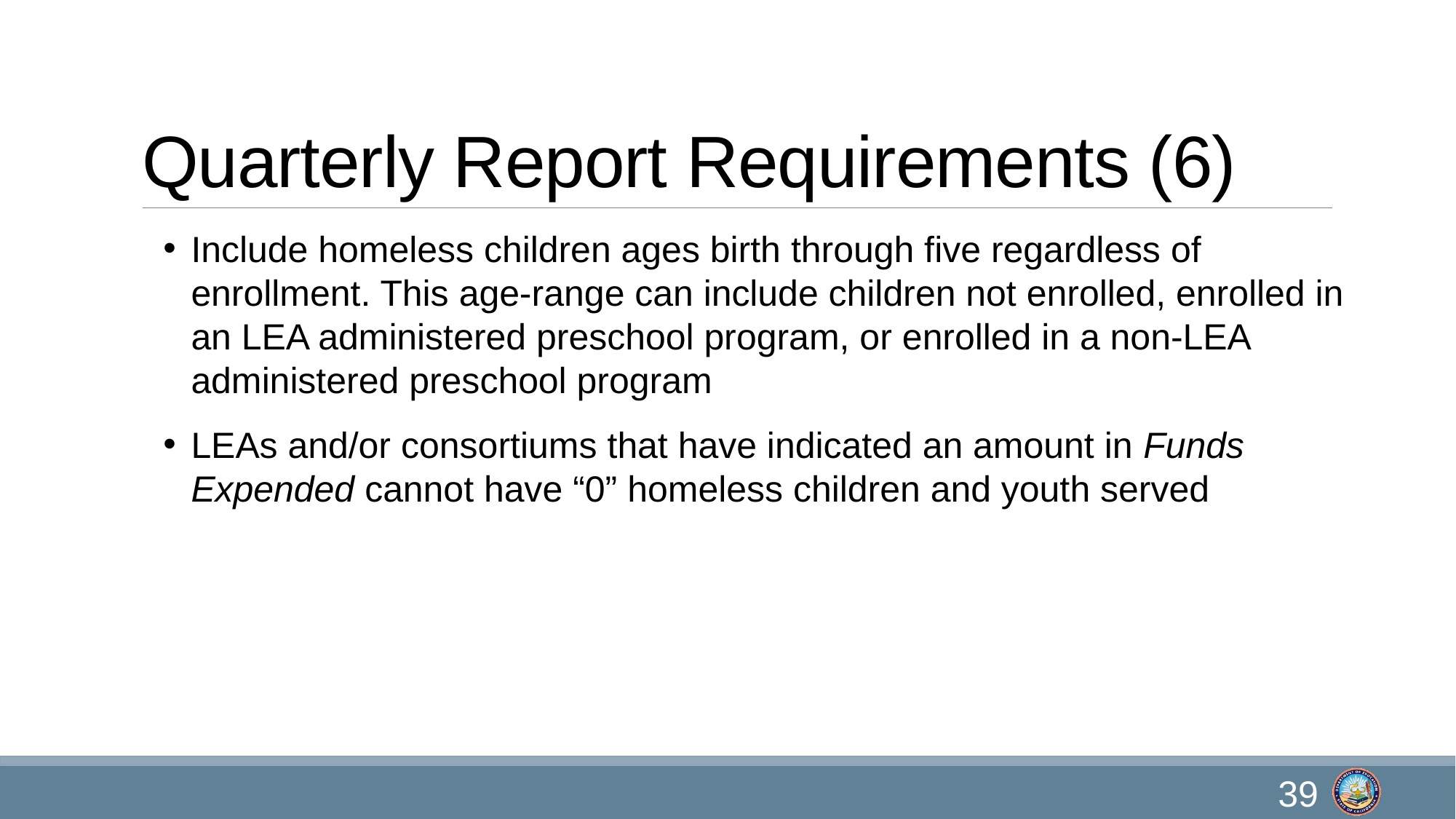

# Quarterly Report Requirements (6)
Include homeless children ages birth through five regardless of enrollment. This age-range can include children not enrolled, enrolled in an LEA administered preschool program, or enrolled in a non-LEA administered preschool program
LEAs and/or consortiums that have indicated an amount in Funds Expended cannot have “0” homeless children and youth served
39